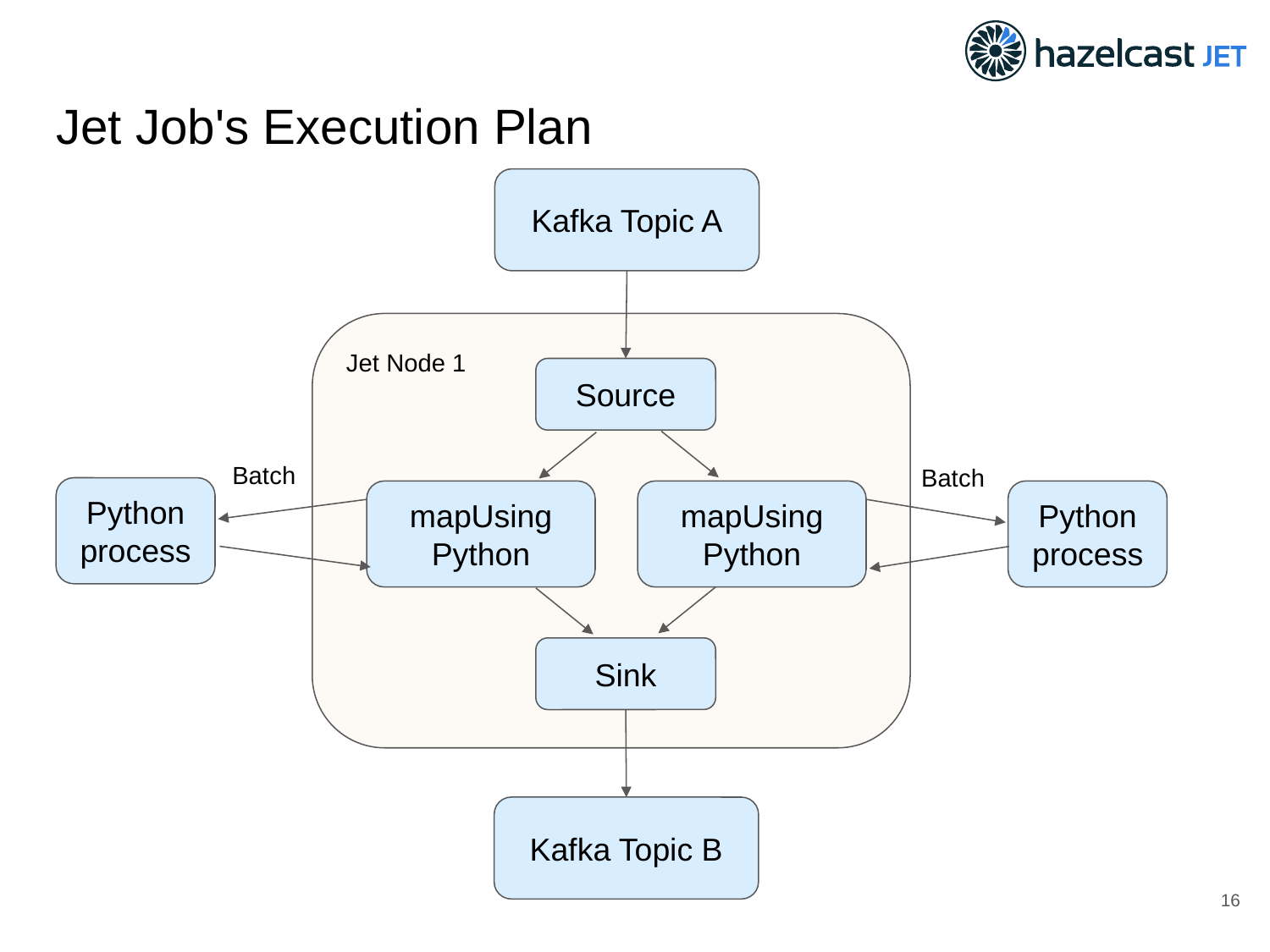

# Jet Job's Execution Plan
Kafka Topic A
Jet Node 1
Source
Batch
Batch
Python process
mapUsing Python
Python process
mapUsing Python
Sink
Kafka Topic B
16